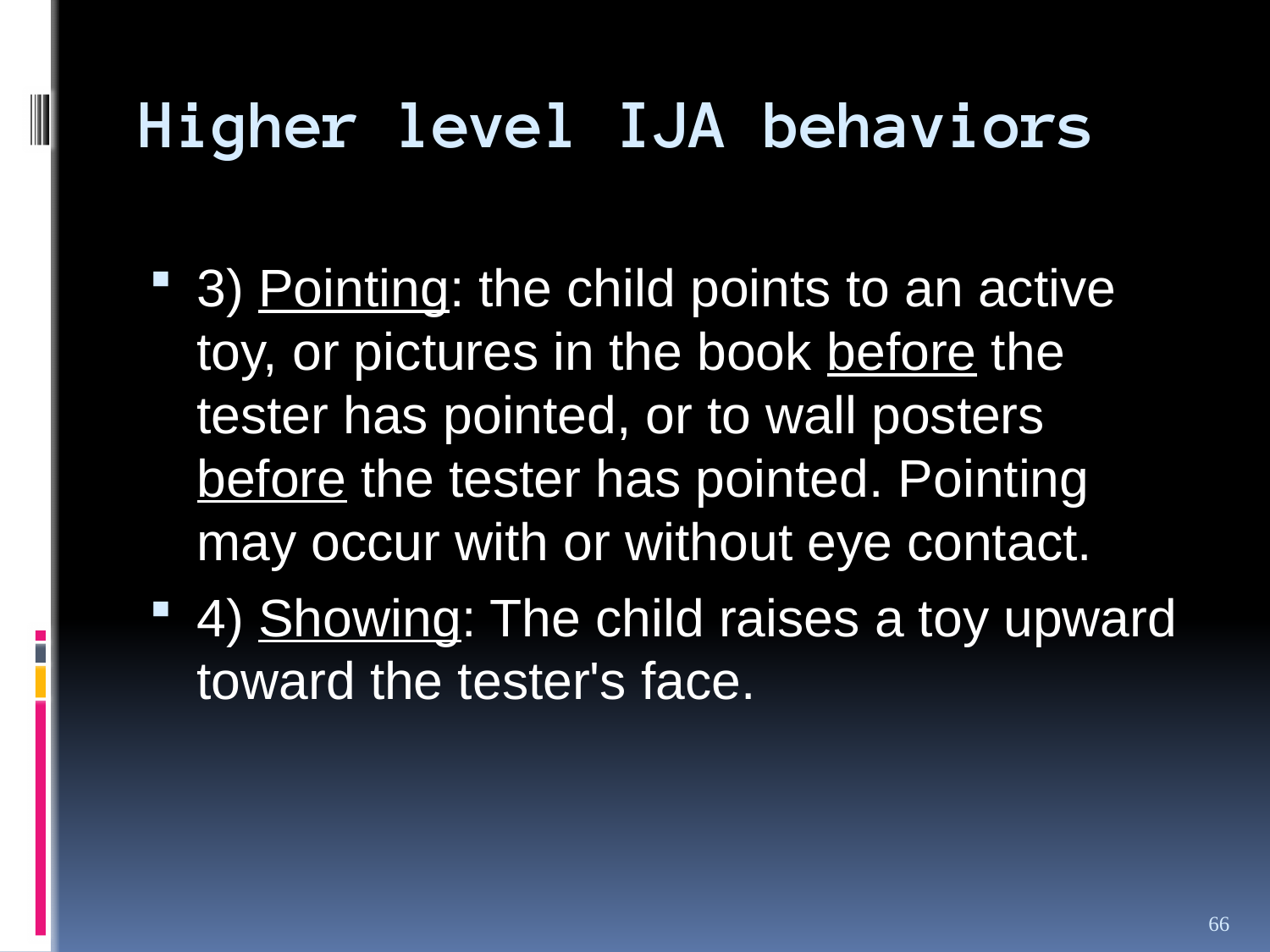

# Higher level IJA behaviors
3) Pointing: the child points to an active toy, or pictures in the book before the tester has pointed, or to wall posters before the tester has pointed. Pointing may occur with or without eye contact.
4) Showing: The child raises a toy upward toward the tester's face.

66